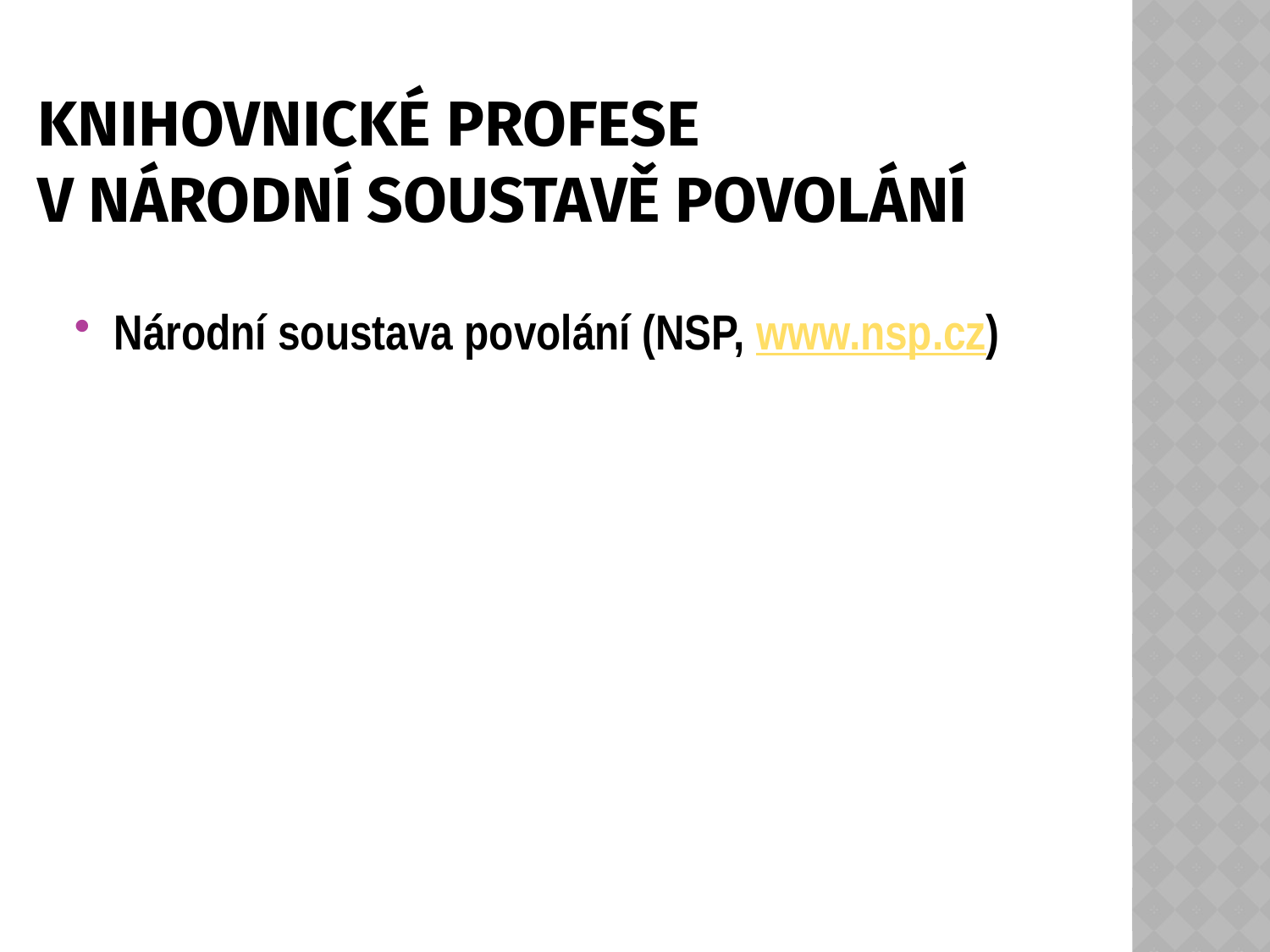

# Knihovnické profese v Národní Soustavě povolání
Národní soustava povolání (NSP, www.nsp.cz)